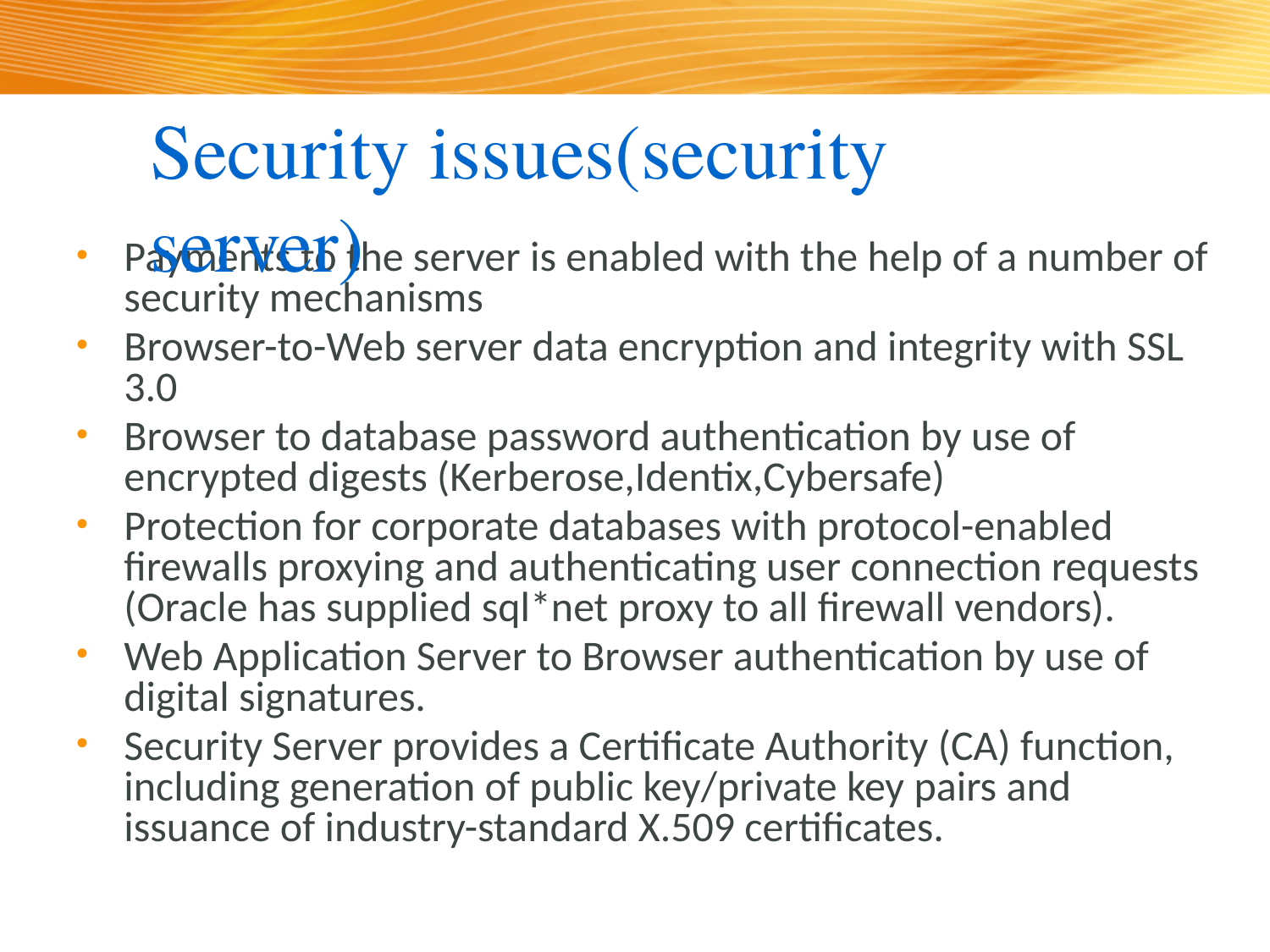

Security issues(security server)
Payments to the server is enabled with the help of a number of security mechanisms
Browser-to-Web server data encryption and integrity with SSL 3.0
Browser to database password authentication by use of encrypted digests (Kerberose,Identix,Cybersafe)
Protection for corporate databases with protocol-enabled firewalls proxying and authenticating user connection requests (Oracle has supplied sql*net proxy to all firewall vendors).
Web Application Server to Browser authentication by use of digital signatures.
Security Server provides a Certificate Authority (CA) function, including generation of public key/private key pairs and issuance of industry-standard X.509 certificates.